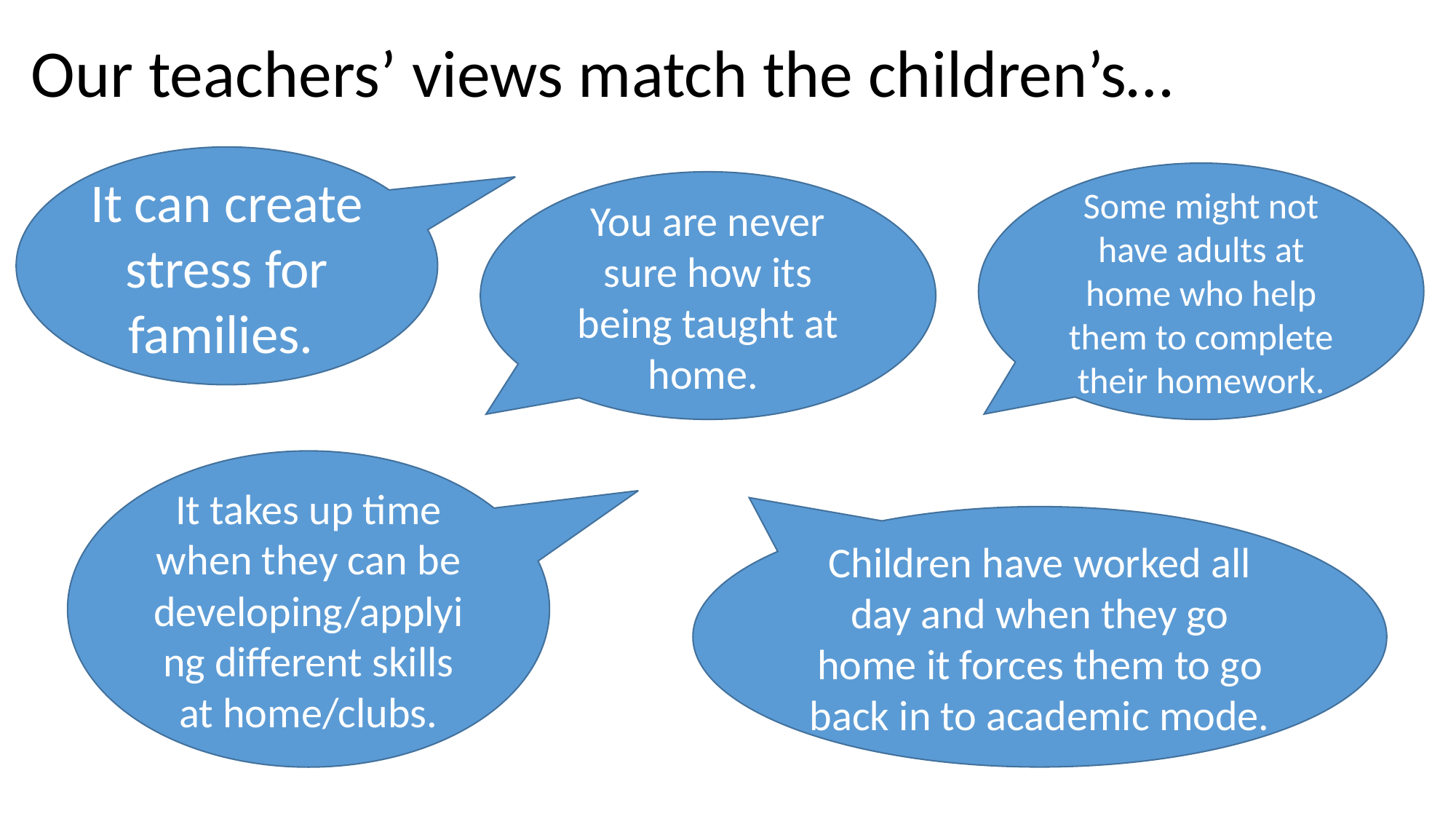

# Our teachers’ views match the children’s…
It can create stress for families.
Some might not have adults at home who help them to complete their homework.
You are never sure how its being taught at home.
It takes up time when they can be developing/applying different skills at home/clubs.
Children have worked all day and when they go home it forces them to go back in to academic mode.